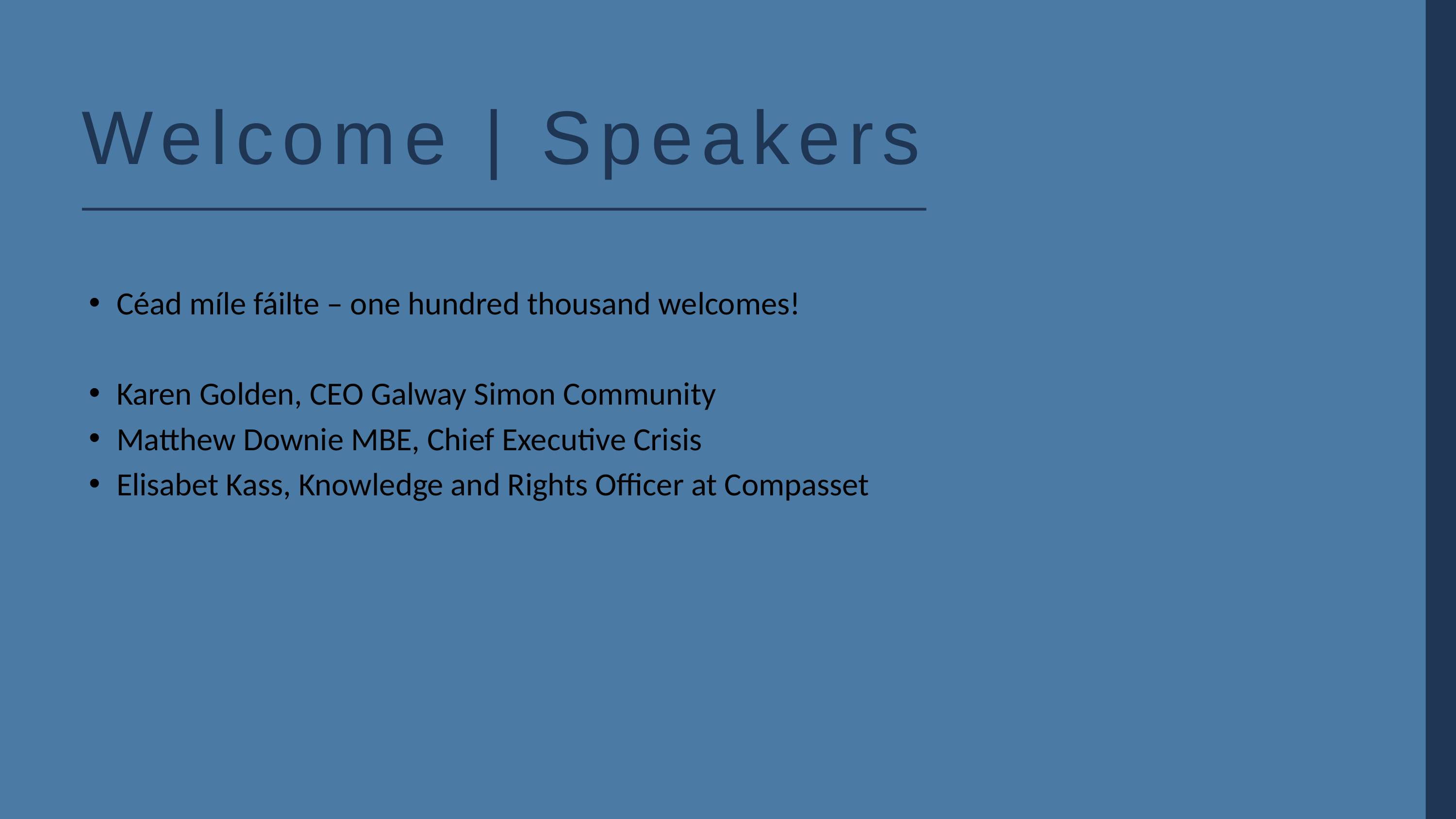

Welcome | Speakers

Céad míle fáilte – one hundred thousand welcomes!

Karen Golden, CEO Galway Simon Community
Matthew Downie MBE, Chief Executive Crisis
Elisabet Kass, Knowledge and Rights Officer at Compasset